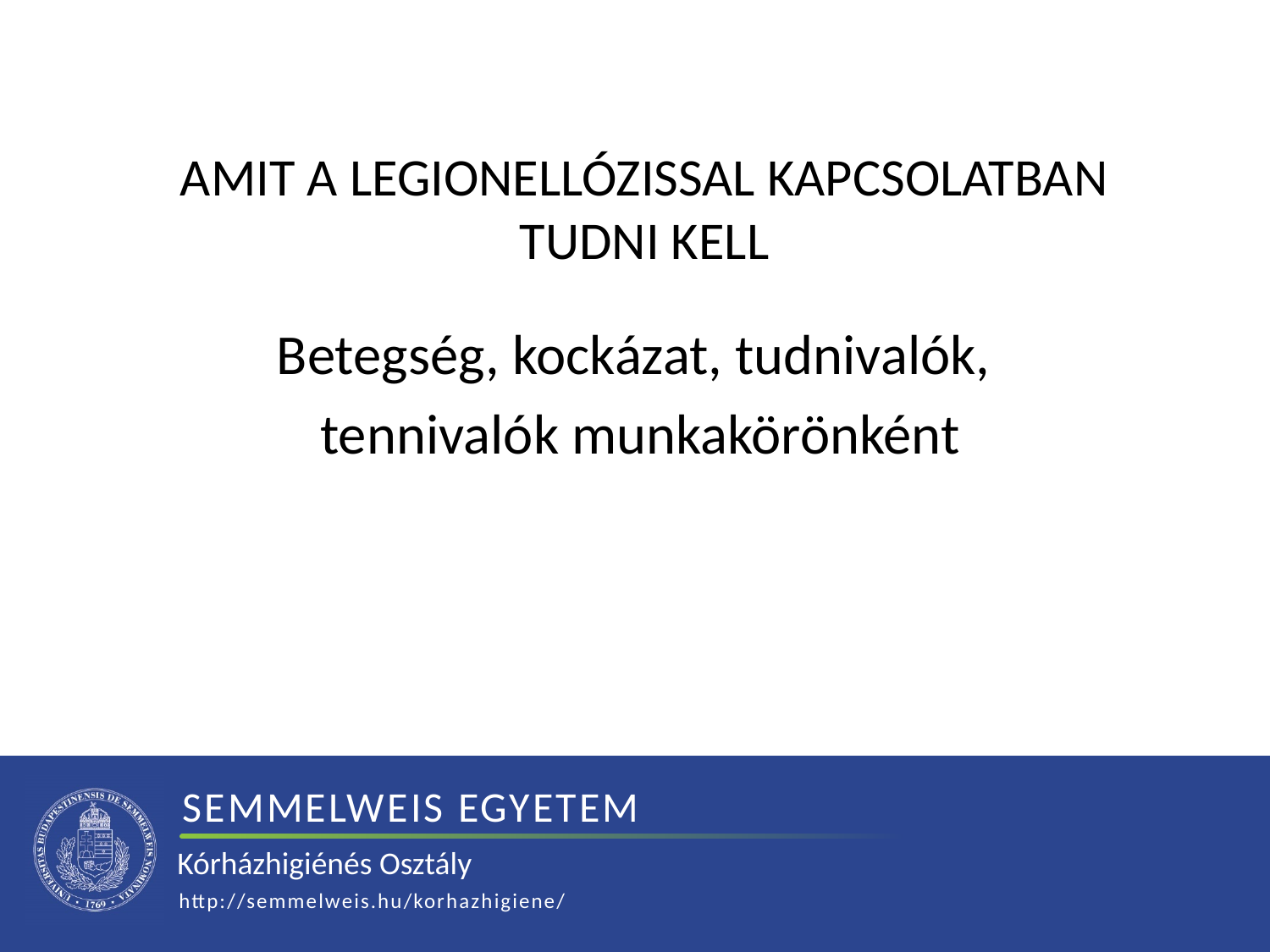

# Amit a legionellózissal kapcsolatban tudni kell
Betegség, kockázat, tudnivalók,
tennivalók munkakörönként